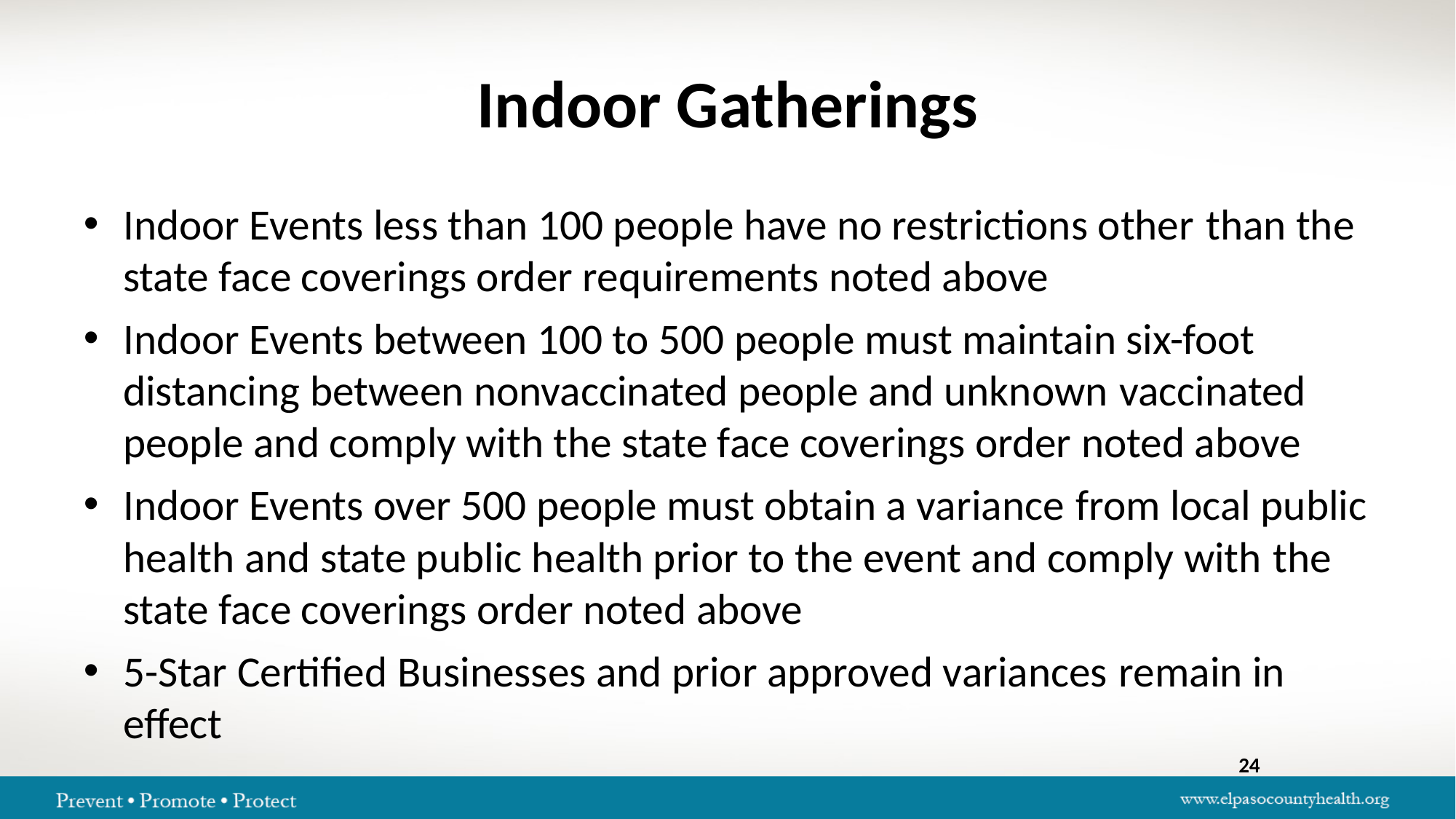

# Indoor Gatherings
Indoor Events less than 100 people have no restrictions other than the state face coverings order requirements noted above
Indoor Events between 100 to 500 people must maintain six-foot distancing between nonvaccinated people and unknown vaccinated people and comply with the state face coverings order noted above
Indoor Events over 500 people must obtain a variance from local public health and state public health prior to the event and comply with the state face coverings order noted above
5-Star Certified Businesses and prior approved variances remain in effect

24